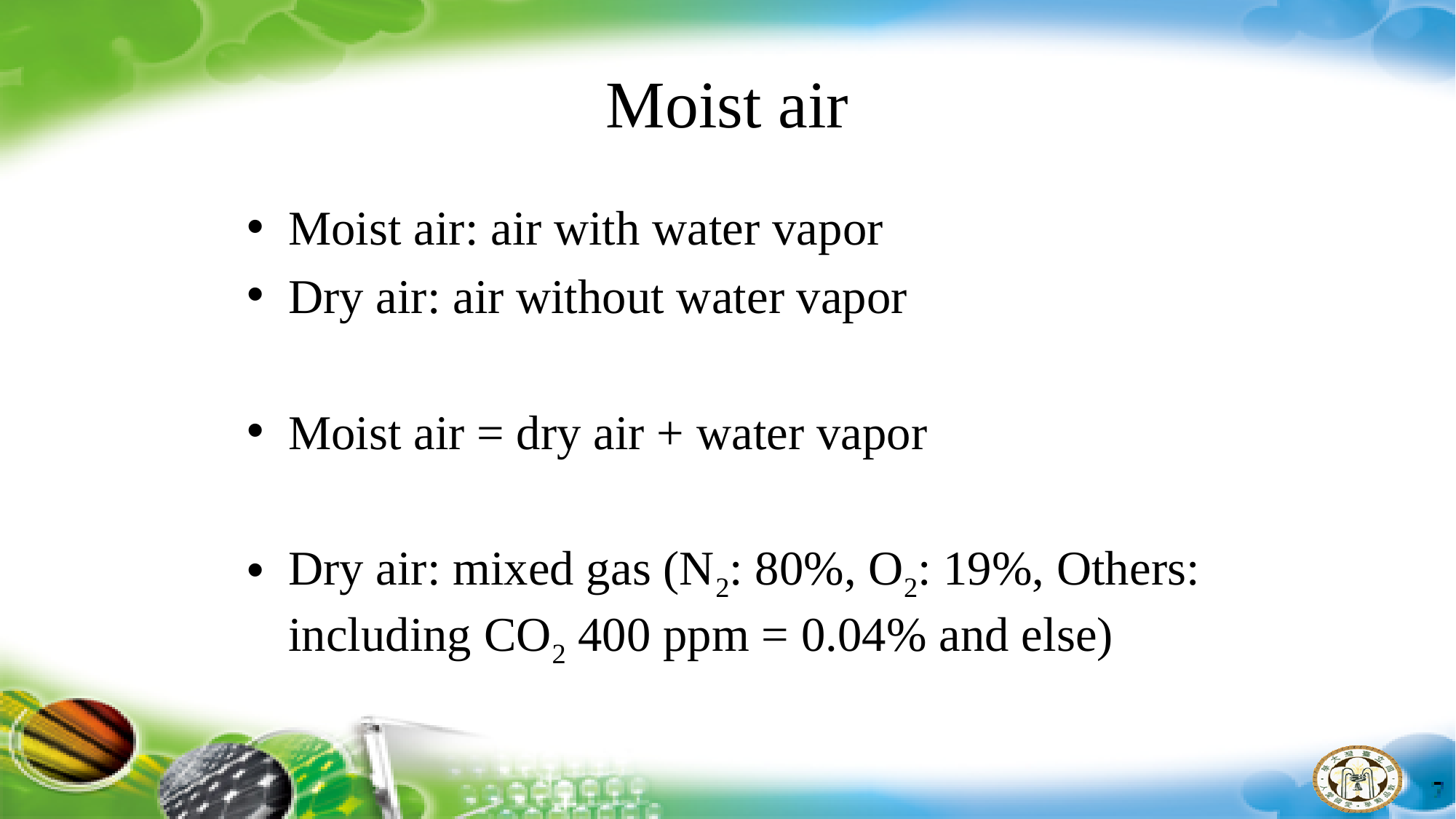

# Moist air
Moist air: air with water vapor
Dry air: air without water vapor

Moist air = dry air + water vapor

Dry air: mixed gas (N2: 80%, O2: 19%, Others: including CO2 400 ppm = 0.04% and else)